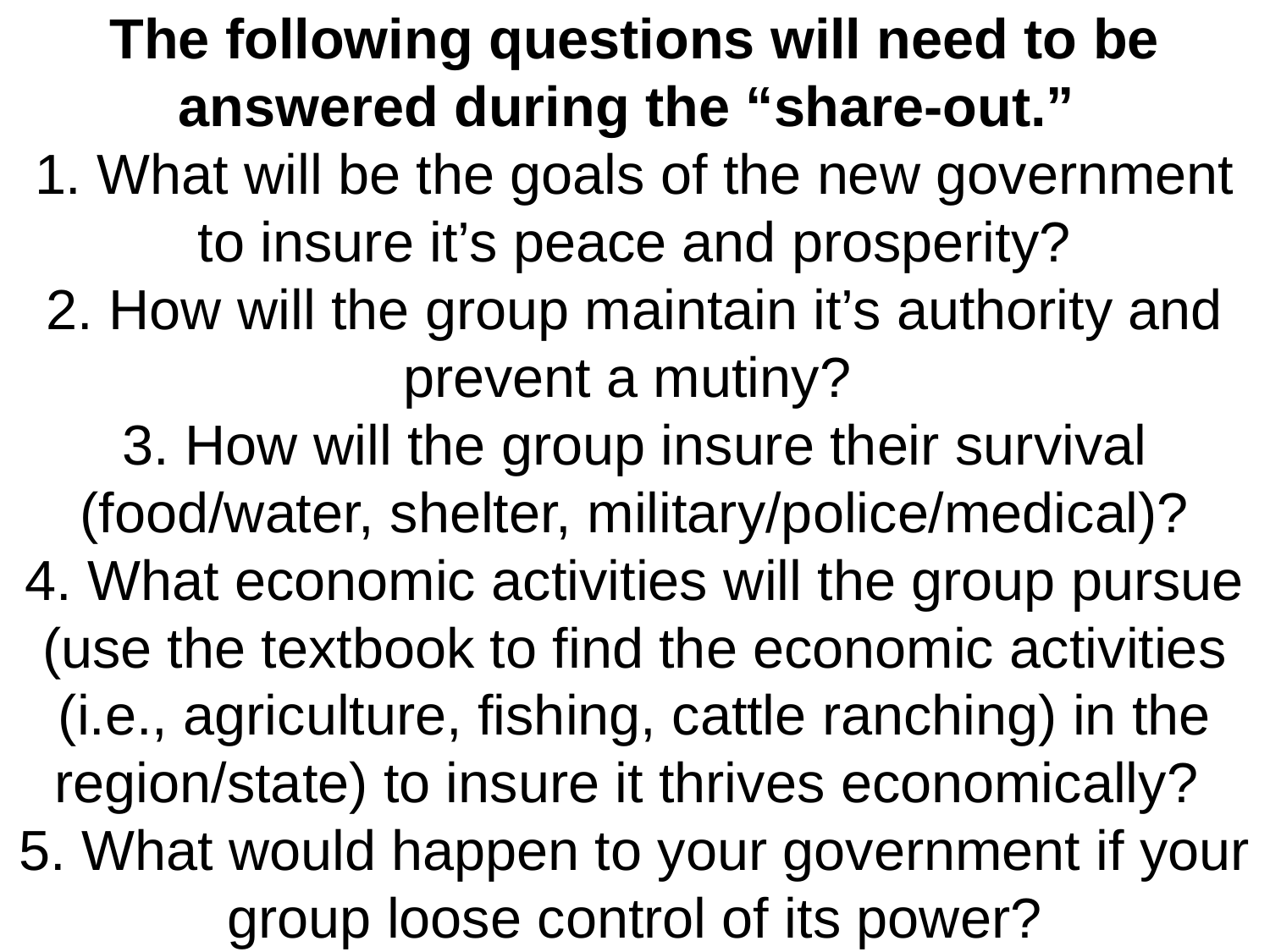

# The following questions will need to be answered during the “share-out.” 1. What will be the goals of the new government to insure it’s peace and prosperity? 2. How will the group maintain it’s authority and prevent a mutiny? 3. How will the group insure their survival (food/water, shelter, military/police/medical)? 4. What economic activities will the group pursue (use the textbook to find the economic activities (i.e., agriculture, fishing, cattle ranching) in the region/state) to insure it thrives economically? 5. What would happen to your government if your group loose control of its power?